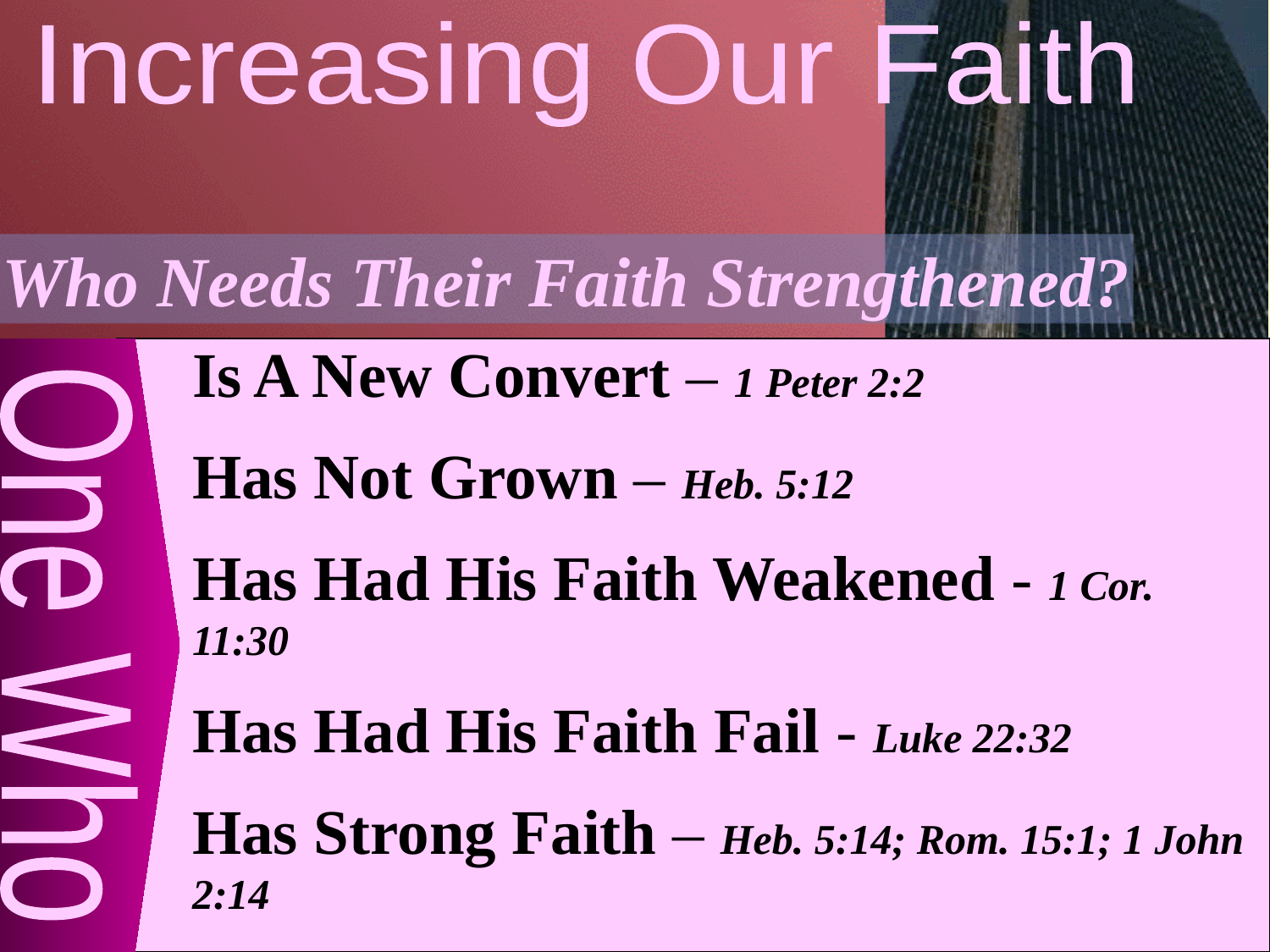

Increasing Our Faith
Who Needs Their Faith Strengthened?
Is A New Convert – 1 Peter 2:2
Has Not Grown – Heb. 5:12
Has Had His Faith Weakened - 1 Cor. 11:30
Has Had His Faith Fail - Luke 22:32
Has Strong Faith – Heb. 5:14; Rom. 15:1; 1 John 2:14

One Who